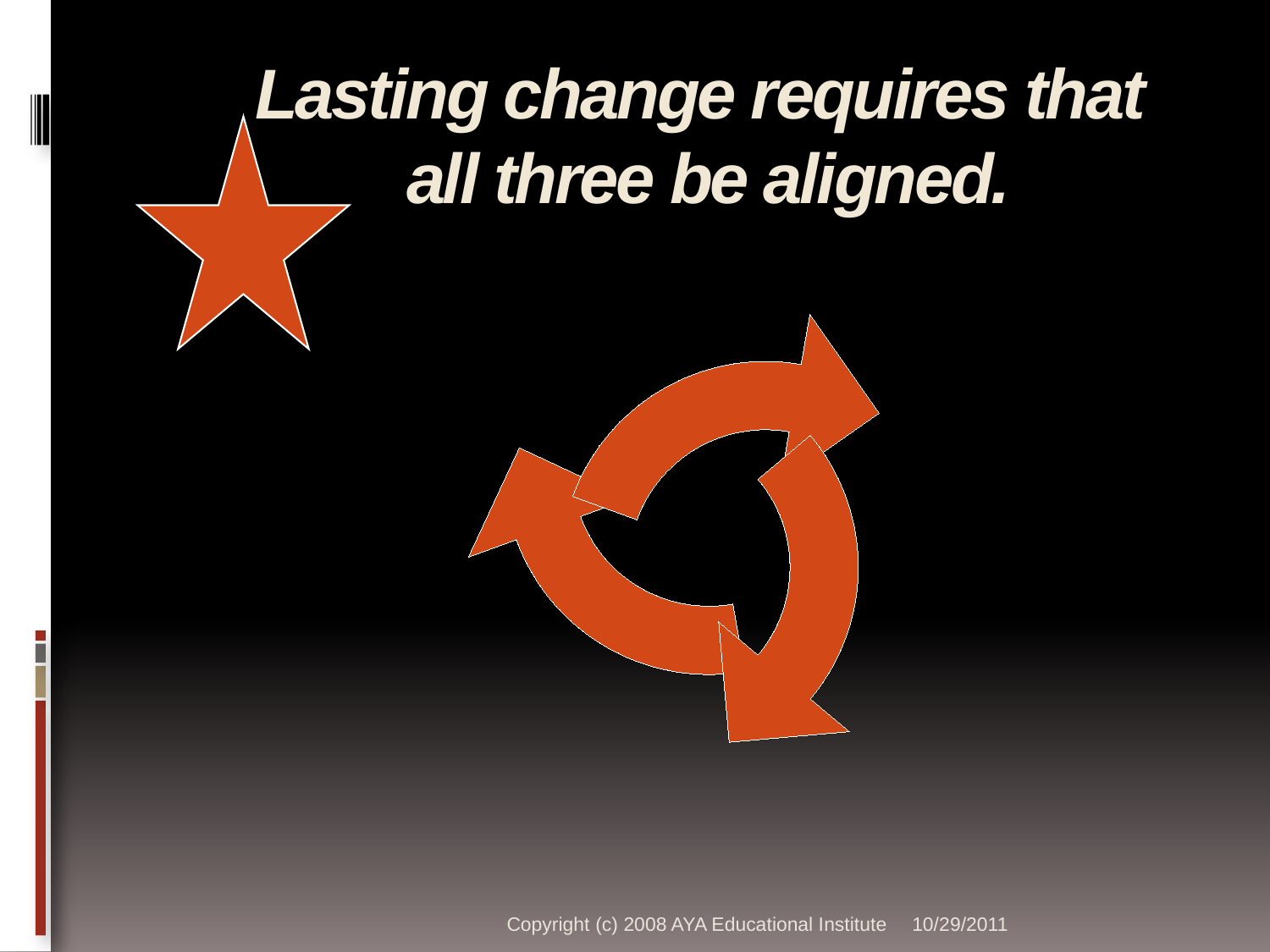

# Lasting change requires that all three be aligned.

Copyright (c) 2008 AYA Educational Institute
10/29/2011